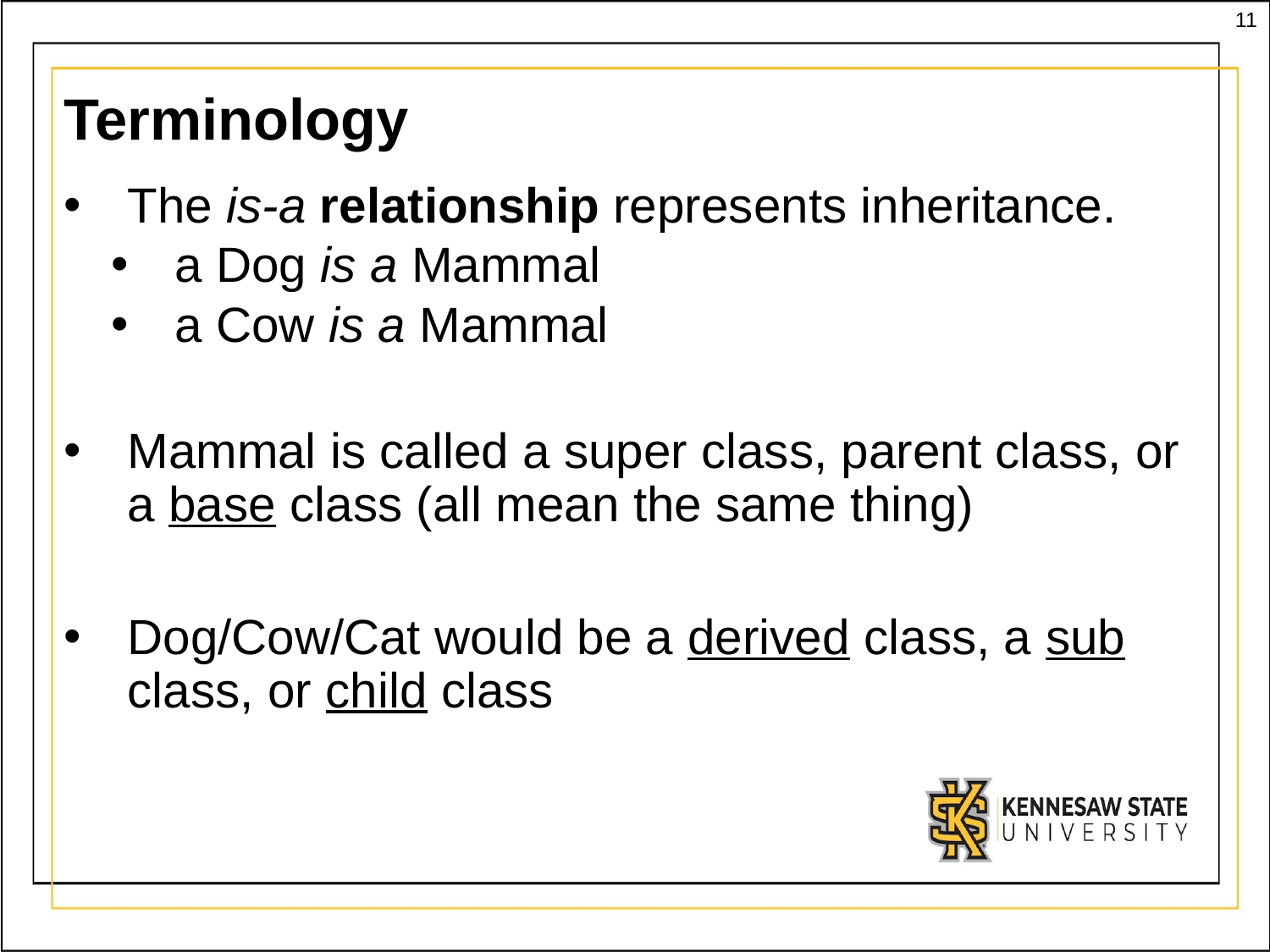

11
# Terminology
The is-a relationship represents inheritance.
a Dog is a Mammal
a Cow is a Mammal

Mammal is called a super class, parent class, or a base class (all mean the same thing)

Dog/Cow/Cat would be a derived class, a sub class, or child class